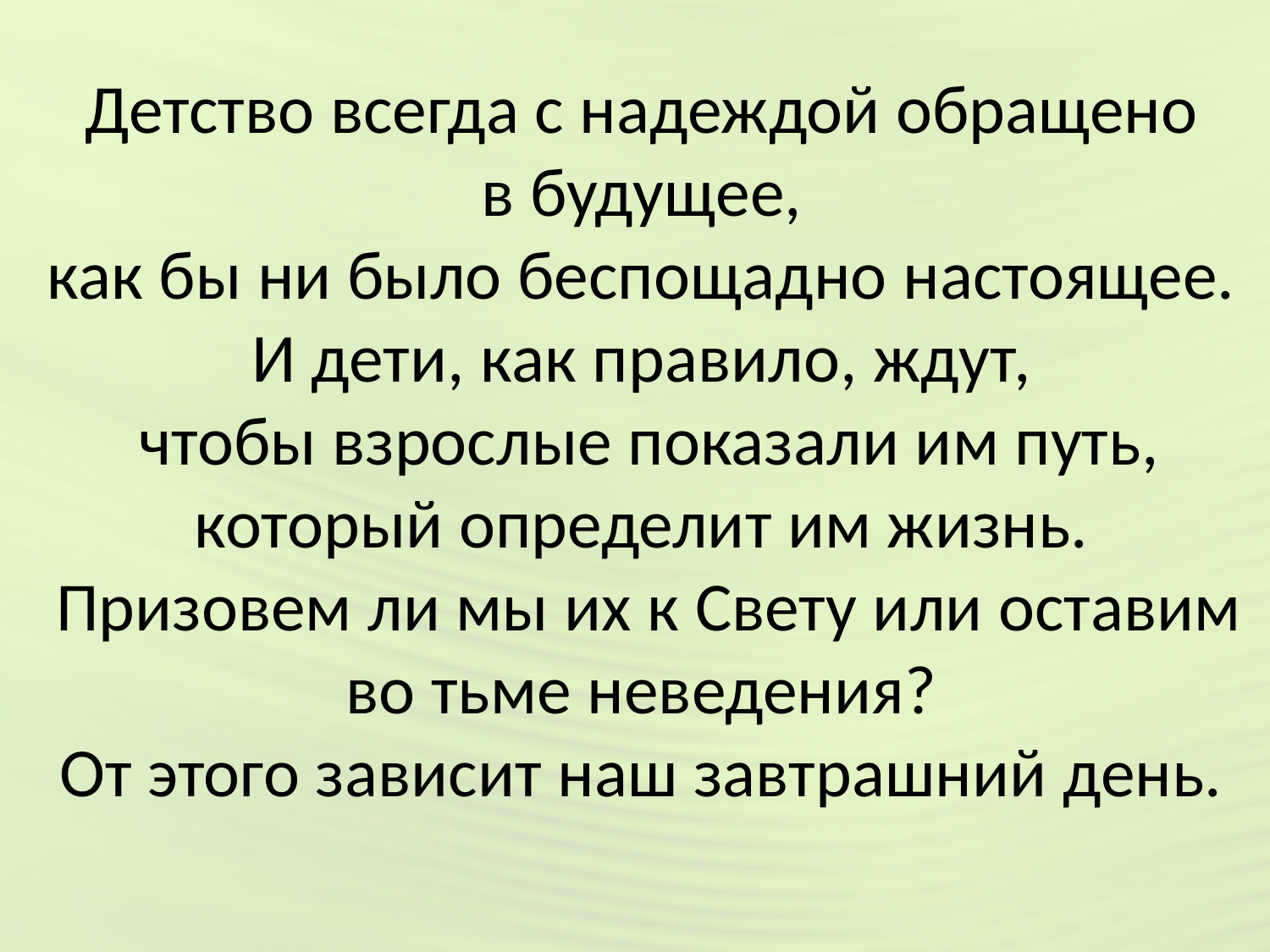

# Детство всегда с надеждой обращено в будущее, как бы ни было беспощадно настоящее. И дети, как правило, ждут, чтобы взрослые показали им путь, который определит им жизнь. Призовем ли мы их к Свету или оставим во тьме неведения? От этого зависит наш завтрашний день.